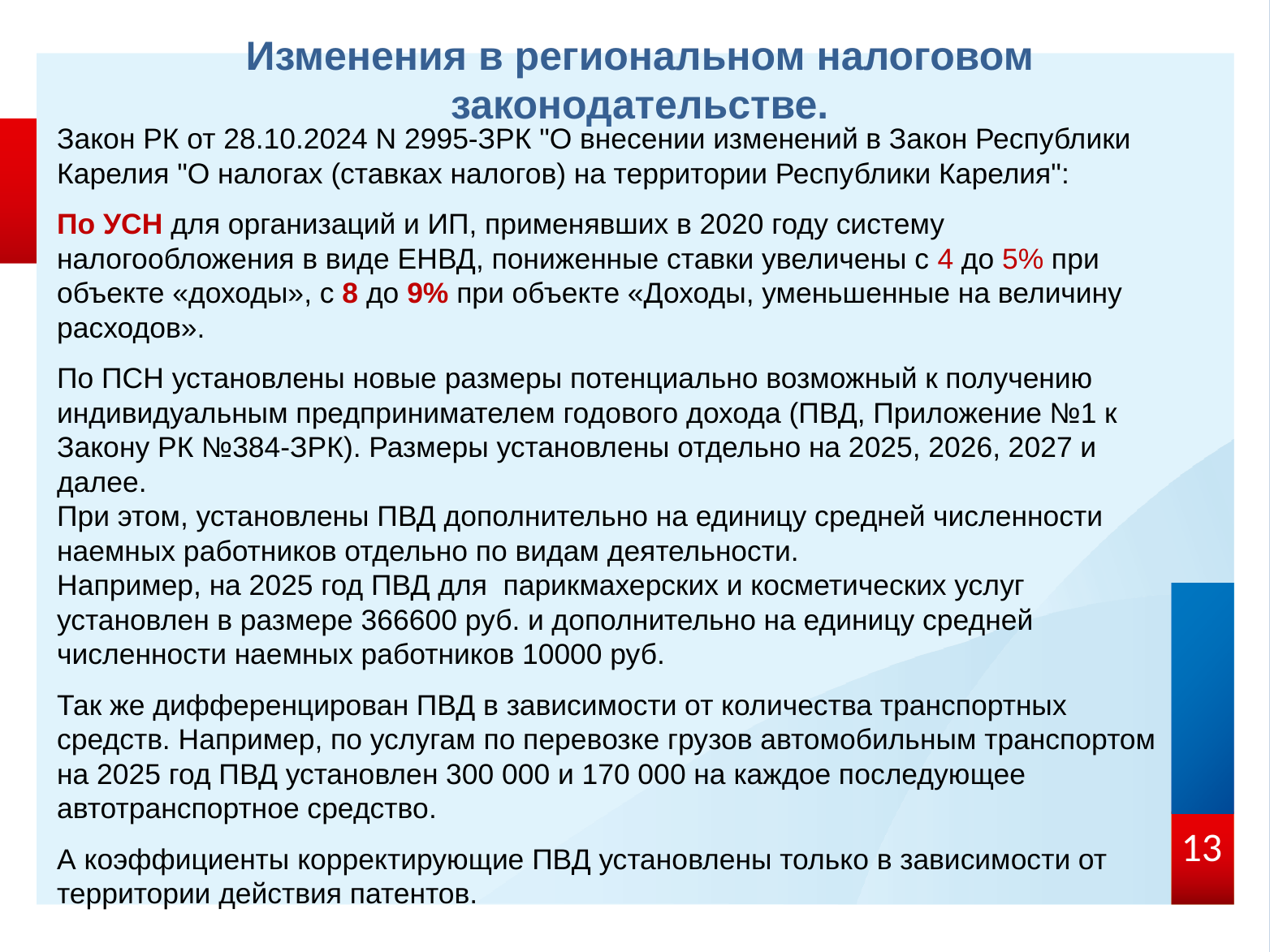

Изменения в региональном налоговом законодательстве.

Закон РК от 28.10.2024 N 2995-ЗРК "О внесении изменений в Закон Республики Карелия "О налогах (ставках налогов) на территории Республики Карелия":

По УСН для организаций и ИП, применявших в 2020 году систему налогообложения в виде ЕНВД, пониженные ставки увеличены с 4 до 5% при объекте «доходы», с 8 до 9% при объекте «Доходы, уменьшенные на величину расходов».

По ПСН установлены новые размеры потенциально возможный к получению индивидуальным предпринимателем годового дохода (ПВД, Приложение №1 к Закону РК №384-ЗРК). Размеры установлены отдельно на 2025, 2026, 2027 и далее.
При этом, установлены ПВД дополнительно на единицу средней численности наемных работников отдельно по видам деятельности.
Например, на 2025 год ПВД для  парикмахерских и косметических услуг установлен в размере 366600 руб. и дополнительно на единицу средней численности наемных работников 10000 руб.

Так же дифференцирован ПВД в зависимости от количества транспортных средств. Например, по услугам по перевозке грузов автомобильным транспортом на 2025 год ПВД установлен 300 000 и 170 000 на каждое последующее автотранспортное средство.

А коэффициенты корректирующие ПВД установлены только в зависимости от территории действия патентов.
13